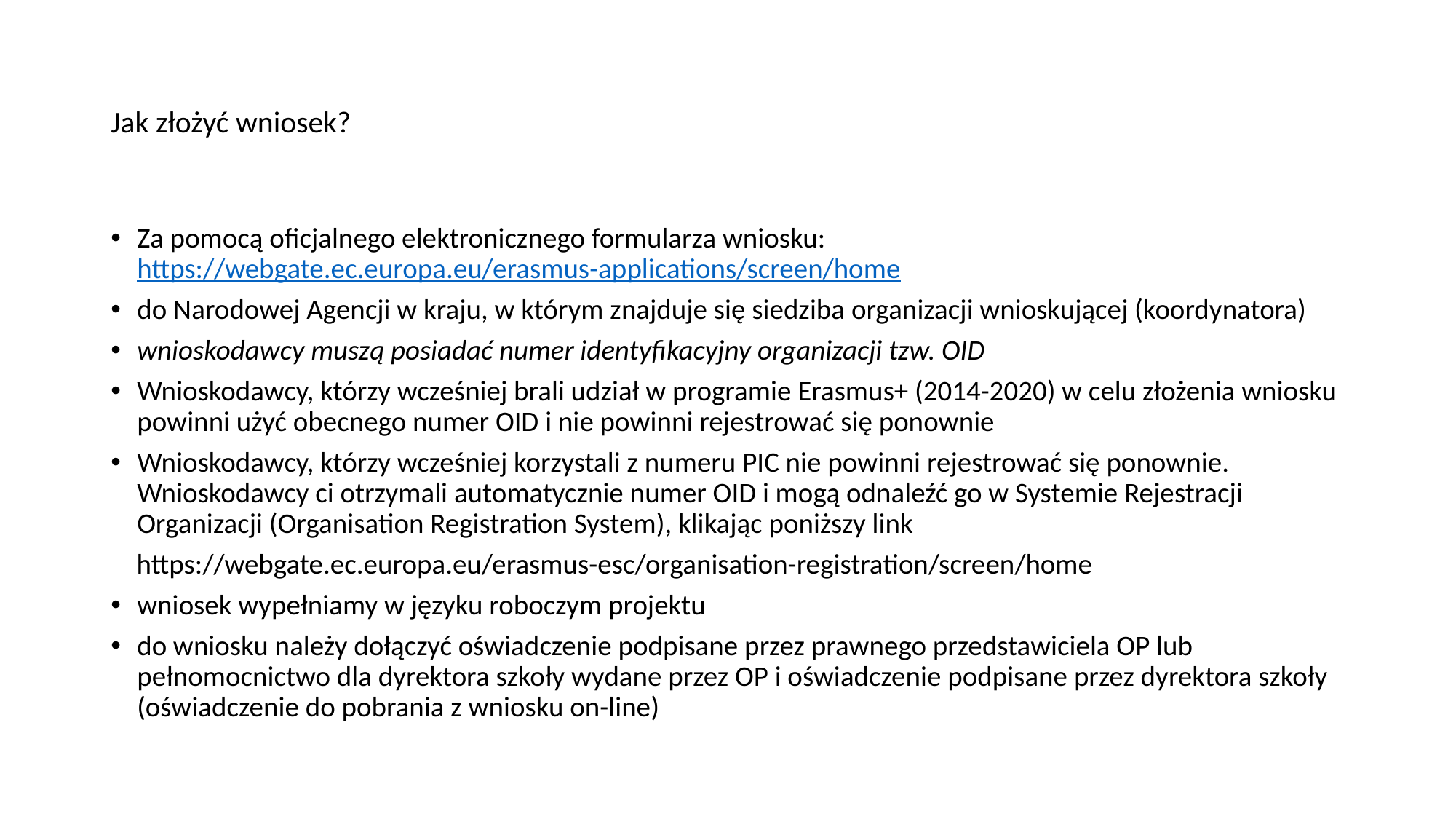

# Jak złożyć wniosek?
Za pomocą oficjalnego elektronicznego formularza wniosku: https://webgate.ec.europa.eu/erasmus-applications/screen/home
do Narodowej Agencji w kraju, w którym znajduje się siedziba organizacji wnioskującej (koordynatora)
wnioskodawcy muszą posiadać numer identyfikacyjny organizacji tzw. OID
Wnioskodawcy, którzy wcześniej brali udział w programie Erasmus+ (2014-2020) w celu złożenia wniosku powinni użyć obecnego numer OID i nie powinni rejestrować się ponownie
Wnioskodawcy, którzy wcześniej korzystali z numeru PIC nie powinni rejestrować się ponownie. Wnioskodawcy ci otrzymali automatycznie numer OID i mogą odnaleźć go w Systemie Rejestracji Organizacji (Organisation Registration System), klikając poniższy link
    https://webgate.ec.europa.eu/erasmus-esc/organisation-registration/screen/home
wniosek wypełniamy w języku roboczym projektu
do wniosku należy dołączyć oświadczenie podpisane przez prawnego przedstawiciela OP lub pełnomocnictwo dla dyrektora szkoły wydane przez OP i oświadczenie podpisane przez dyrektora szkoły  (oświadczenie do pobrania z wniosku on-line)